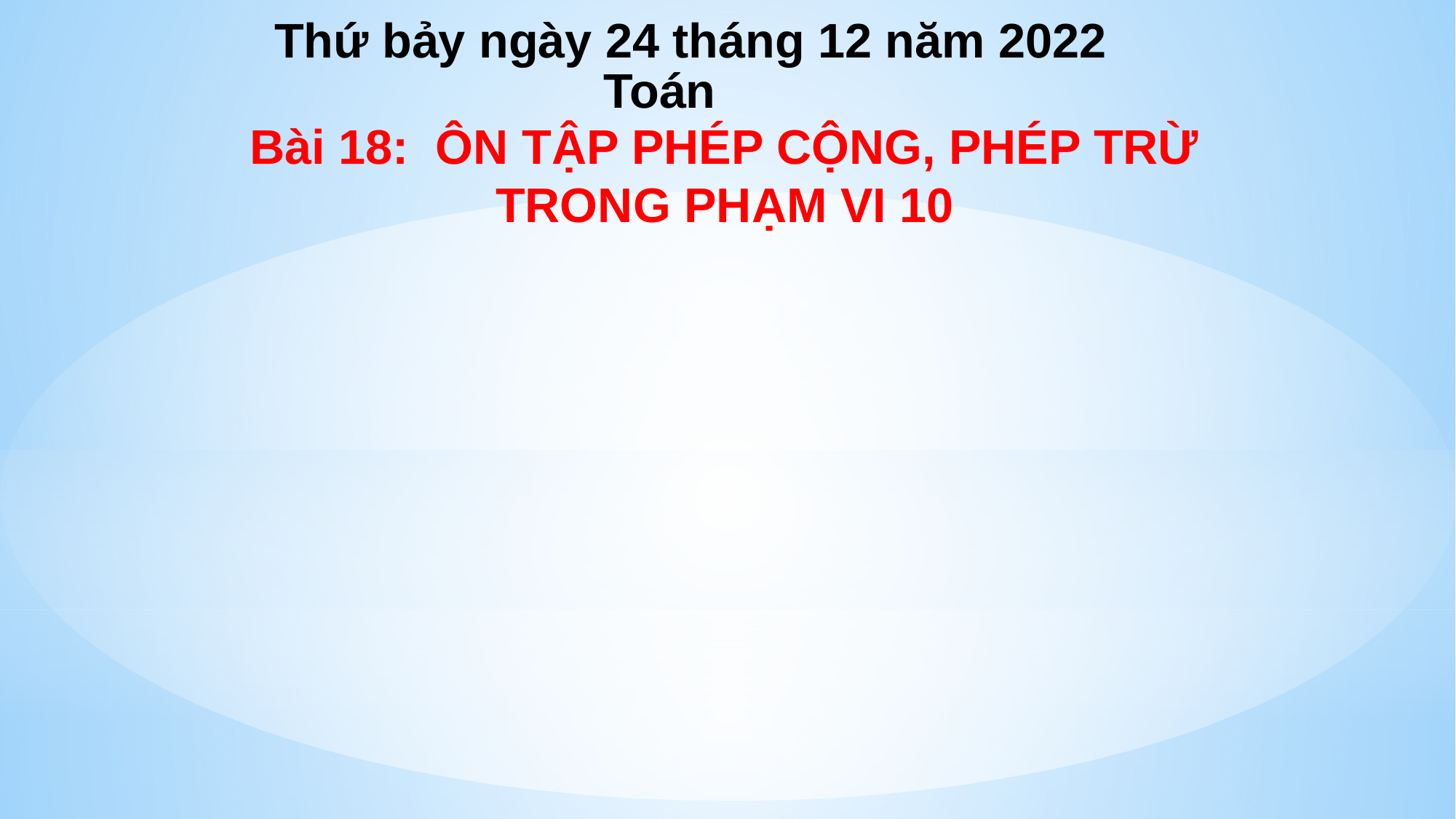

Thứ bảy ngày 24 tháng 12 năm 2022
Toán
Bài 18:  ÔN TẬP PHÉP CỘNG, PHÉP TRỪ TRONG PHẠM VI 10